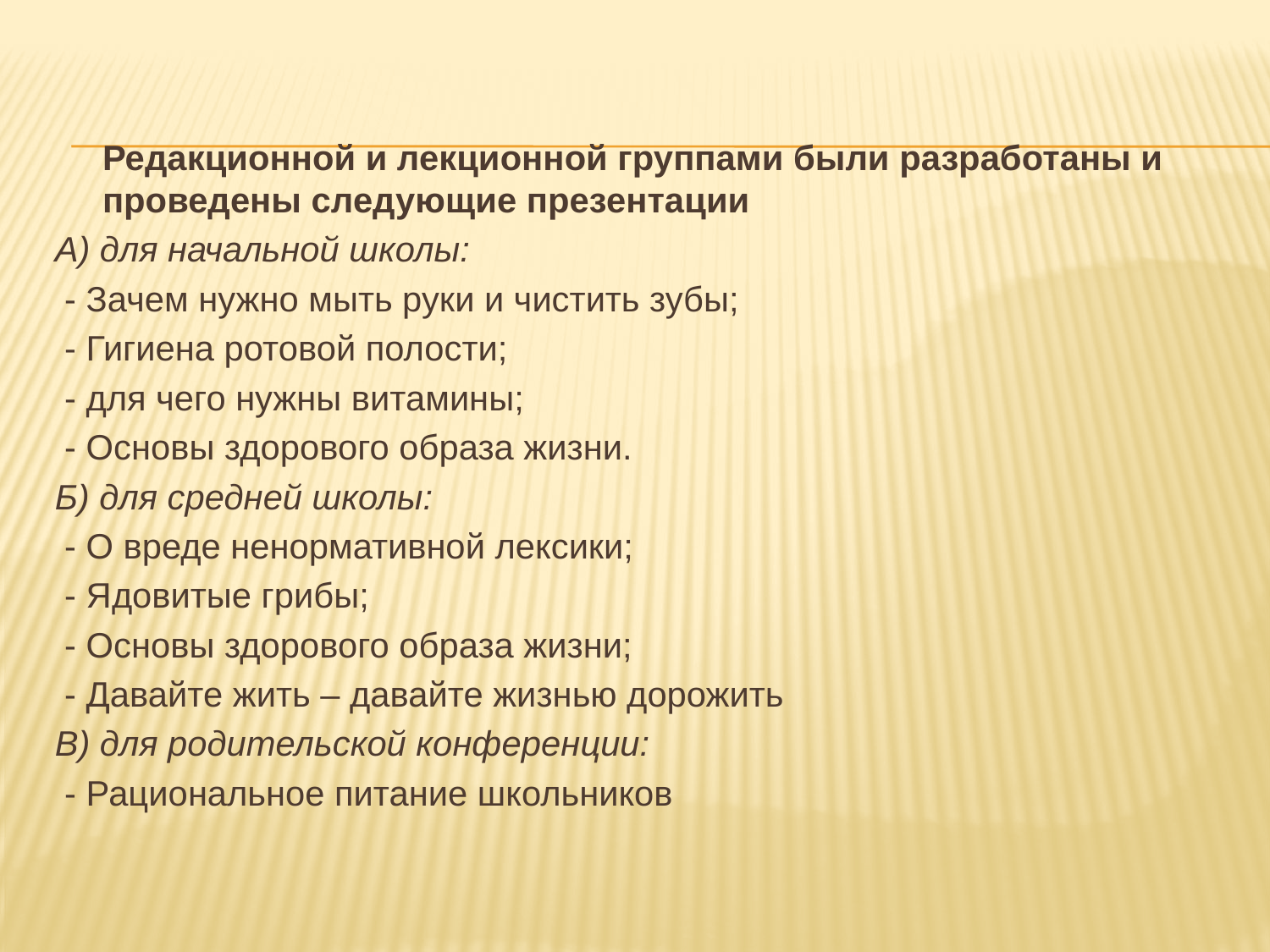

Редакционной и лекционной группами были разработаны и проведены следующие презентации
А) для начальной школы:
 - Зачем нужно мыть руки и чистить зубы;
 - Гигиена ротовой полости;
 - для чего нужны витамины;
 - Основы здорового образа жизни.
Б) для средней школы:
 - О вреде ненормативной лексики;
 - Ядовитые грибы;
 - Основы здорового образа жизни;
 - Давайте жить – давайте жизнью дорожить
В) для родительской конференции:
 - Рациональное питание школьников